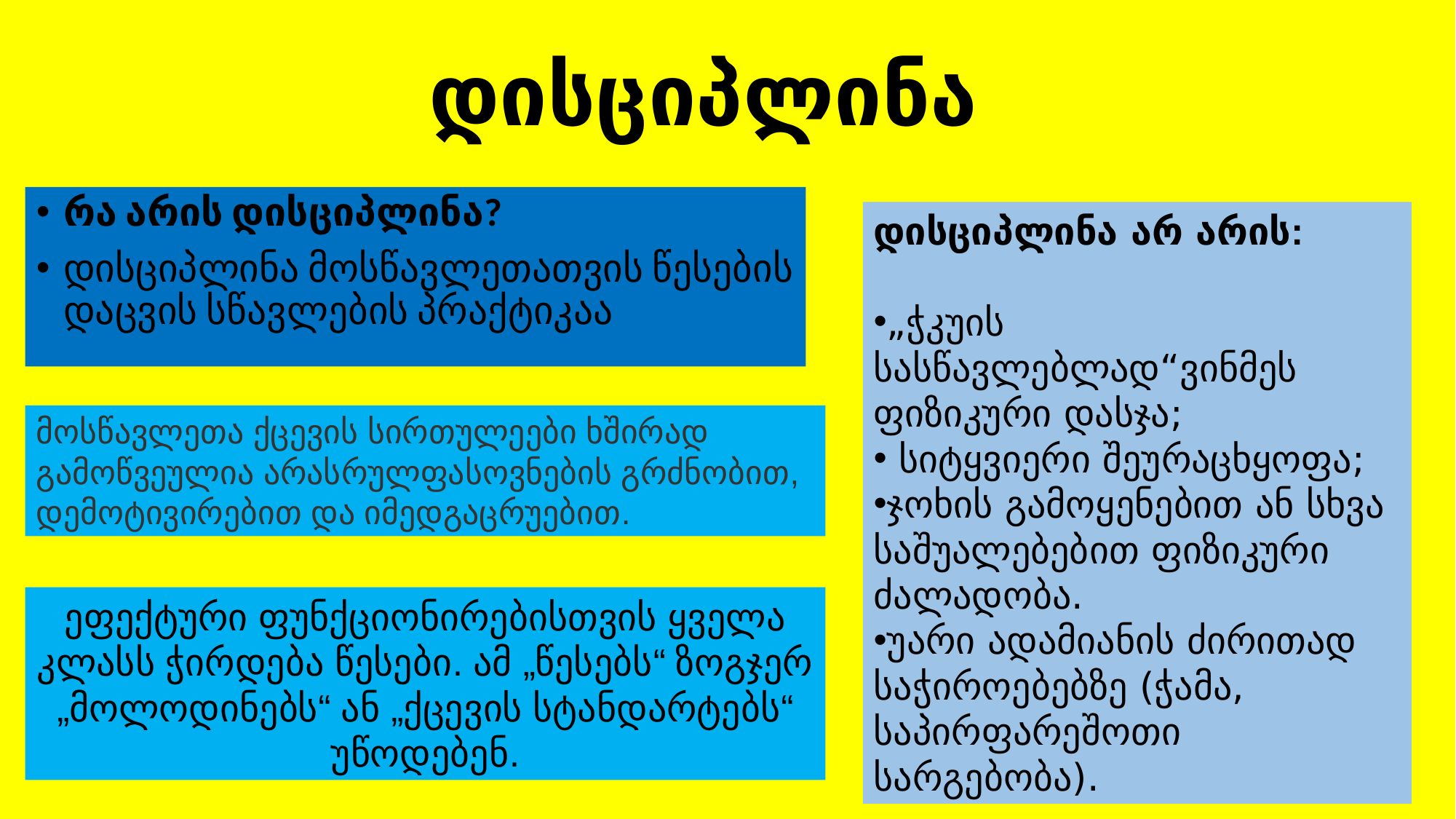

# დისციპლინა
რა არის დისციპლინა?
დისციპლინა მოსწავლეთათვის წესების დაცვის სწავლების პრაქტიკაა
დისციპლინა არ არის:

„ჭკუის სასწავლებლად“ვინმეს ფიზიკური დასჯა;
 სიტყვიერი შეურაცხყოფა;
ჯოხის გამოყენებით ან სხვა საშუალებებით ფიზიკური ძალადობა.
უარი ადამიანის ძირითად საჭიროებებზე (ჭამა, საპირფარეშოთი სარგებობა).
მოსწავლეთა ქცევის სირთულეები ხშირად გამოწვეულია არასრულფასოვნების გრძნობით, დემოტივირებით და იმედგაცრუებით.
ეფექტური ფუნქციონირებისთვის ყველა კლასს ჭირდება წესები. ამ „წესებს“ ზოგჯერ „მოლოდინებს“ ან „ქცევის სტანდარტებს“ უწოდებენ.